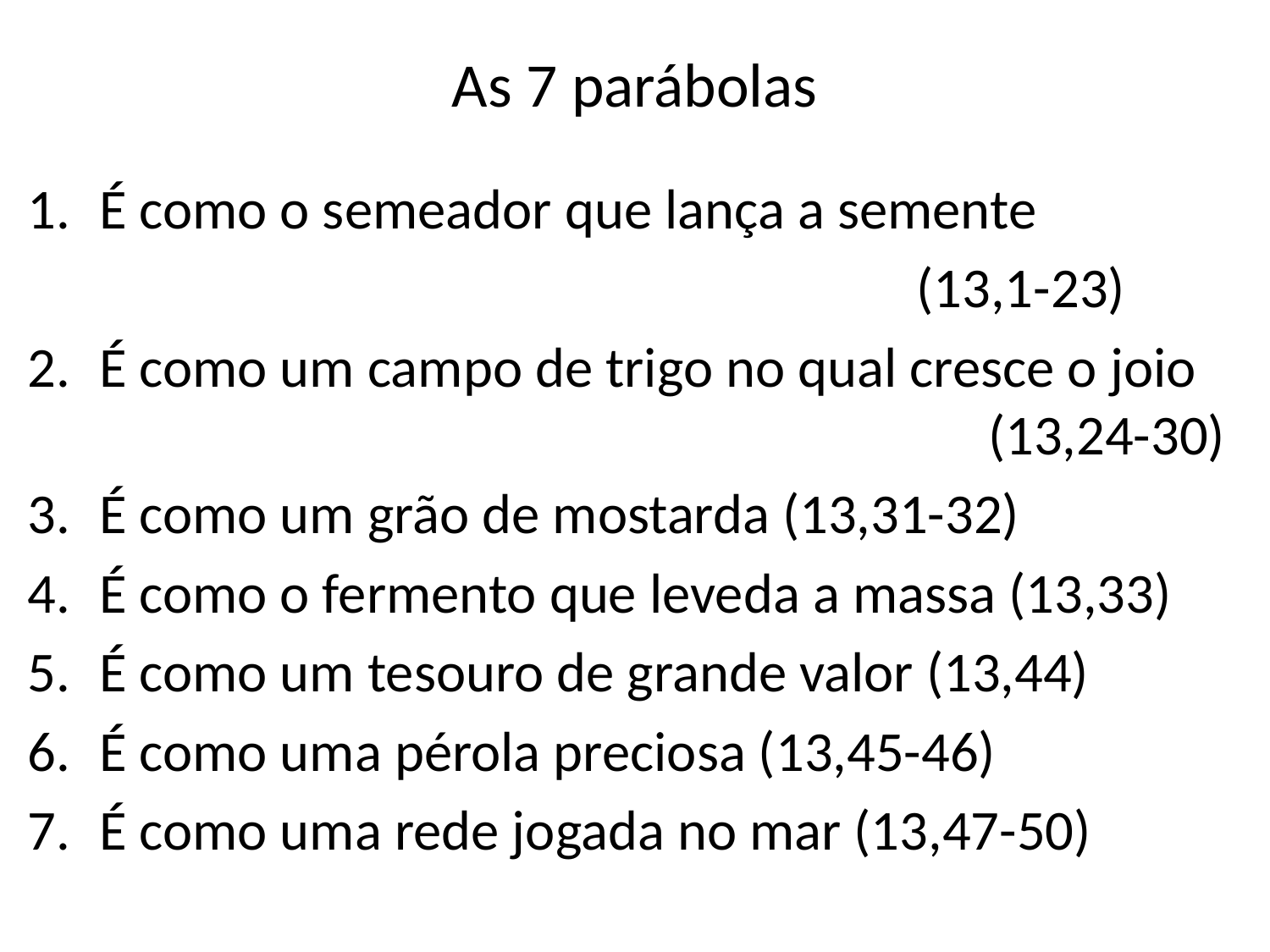

# As 7 parábolas
É como o semeador que lança a semente
							(13,1-23)
É como um campo de trigo no qual cresce o joio 							(13,24-30)
É como um grão de mostarda (13,31-32)
É como o fermento que leveda a massa (13,33)
É como um tesouro de grande valor (13,44)
É como uma pérola preciosa (13,45-46)
É como uma rede jogada no mar (13,47-50)